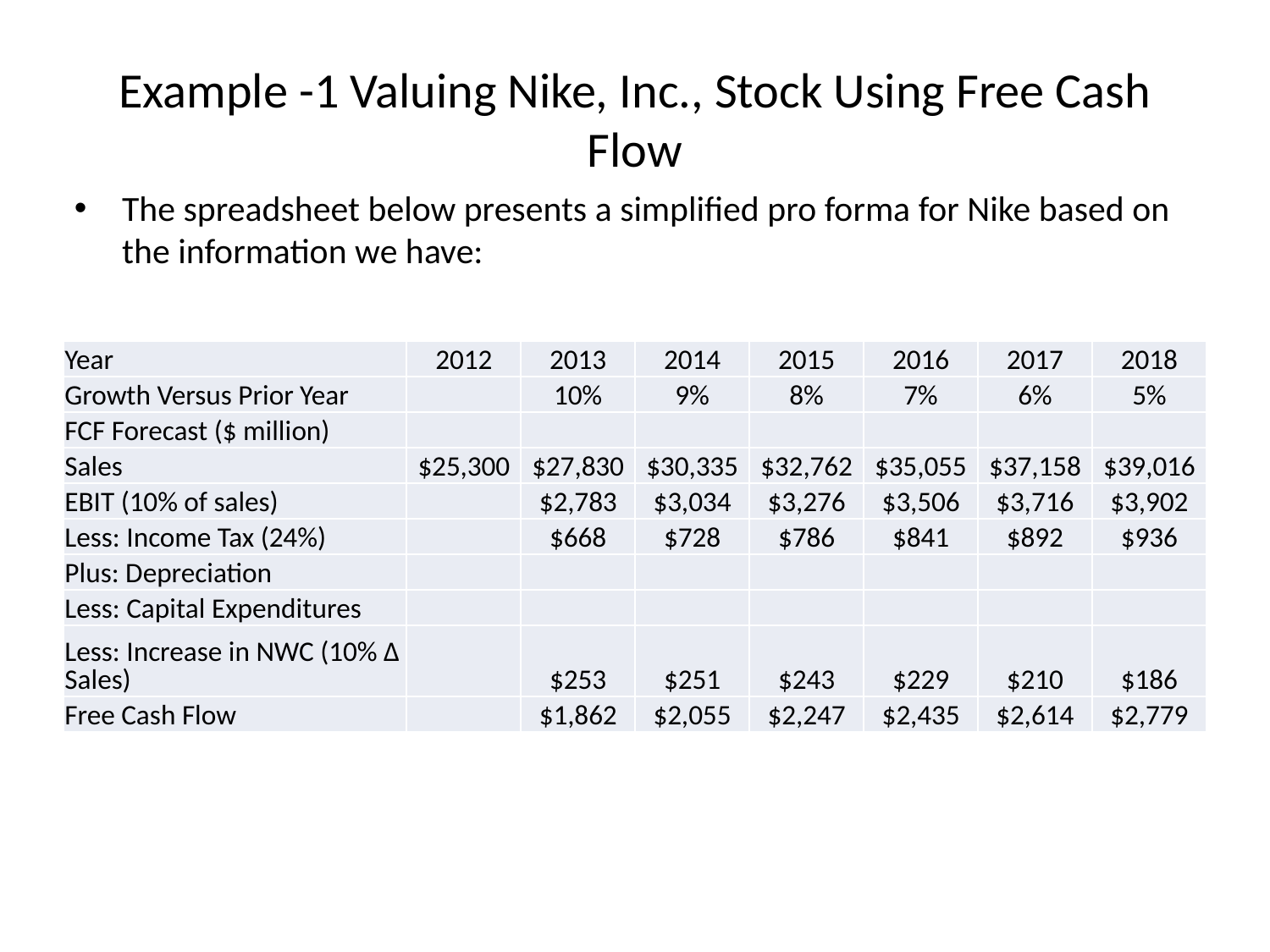

# Example -1 Valuing Nike, Inc., Stock Using Free Cash Flow
The spreadsheet below presents a simplified pro forma for Nike based on the information we have:

| Year | 2012 | 2013 | 2014 | 2015 | 2016 | 2017 | 2018 |
| --- | --- | --- | --- | --- | --- | --- | --- |
| Growth Versus Prior Year |  | 10% | 9% | 8% | 7% | 6% | 5% |
| FCF Forecast ($ million) |  |  |  |  |  |  |  |
| Sales | $25,300 | $27,830 | $30,335 | $32,762 | $35,055 | $37,158 | $39,016 |
| EBIT (10% of sales) |  | $2,783 | $3,034 | $3,276 | $3,506 | $3,716 | $3,902 |
| Less: Income Tax (24%) |  | $668 | $728 | $786 | $841 | $892 | $936 |
| Plus: Depreciation |  |  |  |  |  |  |  |
| Less: Capital Expenditures |  |  |  |  |  |  |  |
| Less: Increase in NWC (10% Δ Sales) |  | $253 | $251 | $243 | $229 | $210 | $186 |
| Free Cash Flow |  | $1,862 | $2,055 | $2,247 | $2,435 | $2,614 | $2,779 |